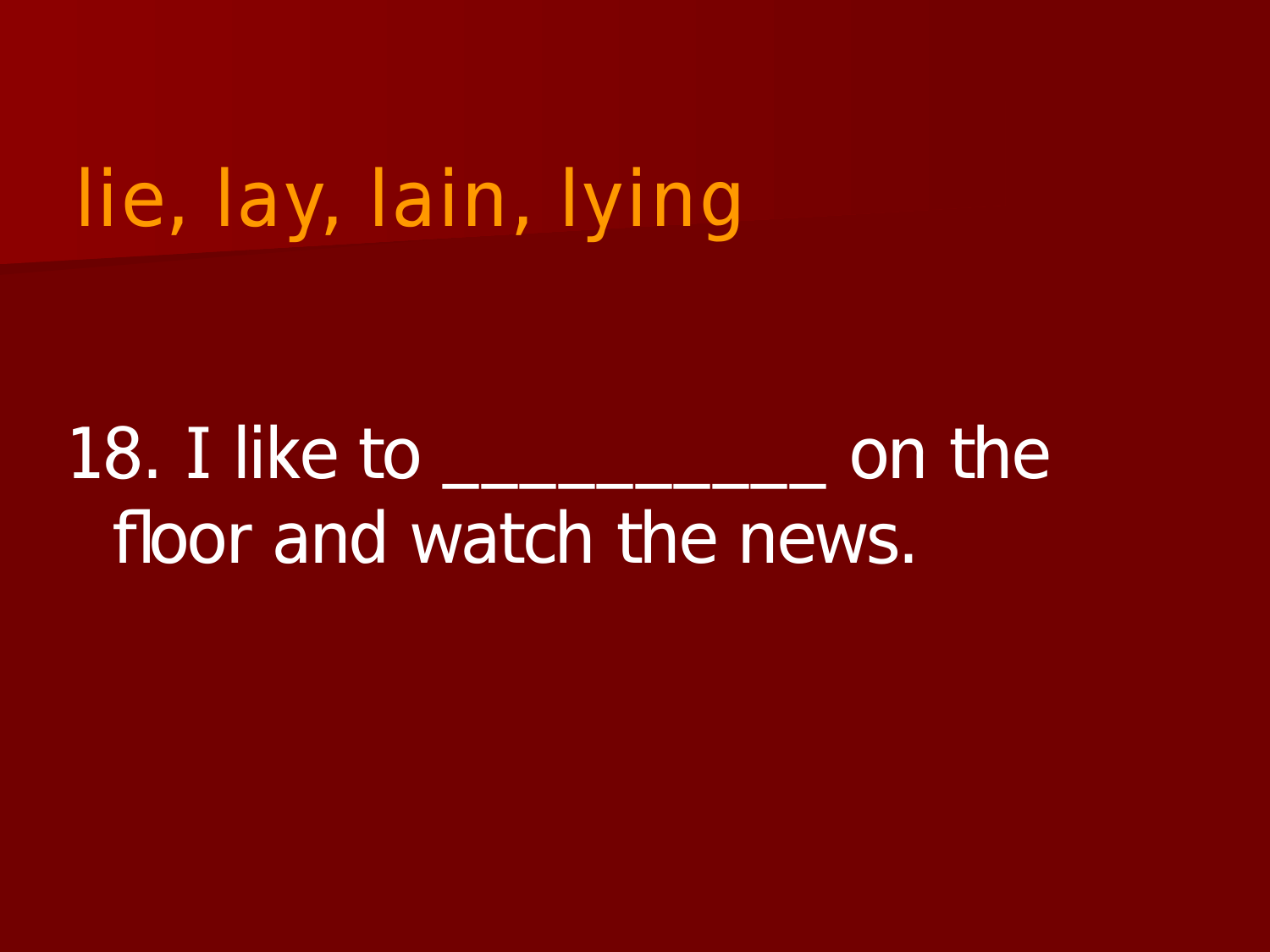

# lie, lay, lain, lying
18. I like to __________ on the floor and watch the news.